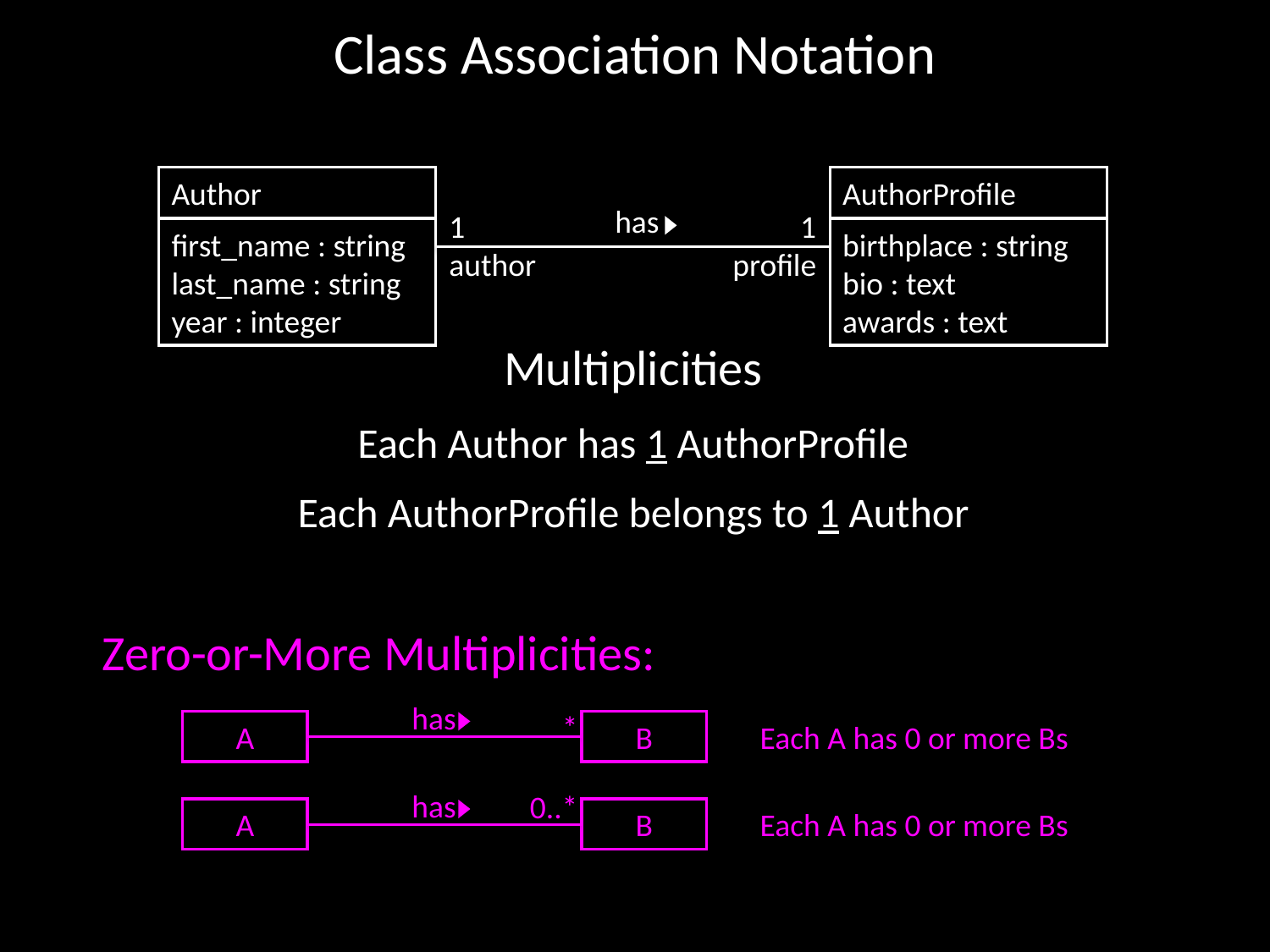

# Class Association Notation
Author
first_name : string
last_name : string
year : integer
AuthorProfile
birthplace : string
bio : text
awards : text
has

1
author
1
profile
Multiplicities
Each Author has 1 AuthorProfile
Each AuthorProfile belongs to 1 Author
Zero-or-More Multiplicities:
has

*
A
B
Each A has 0 or more Bs
has

0..*
A
B
Each A has 0 or more Bs